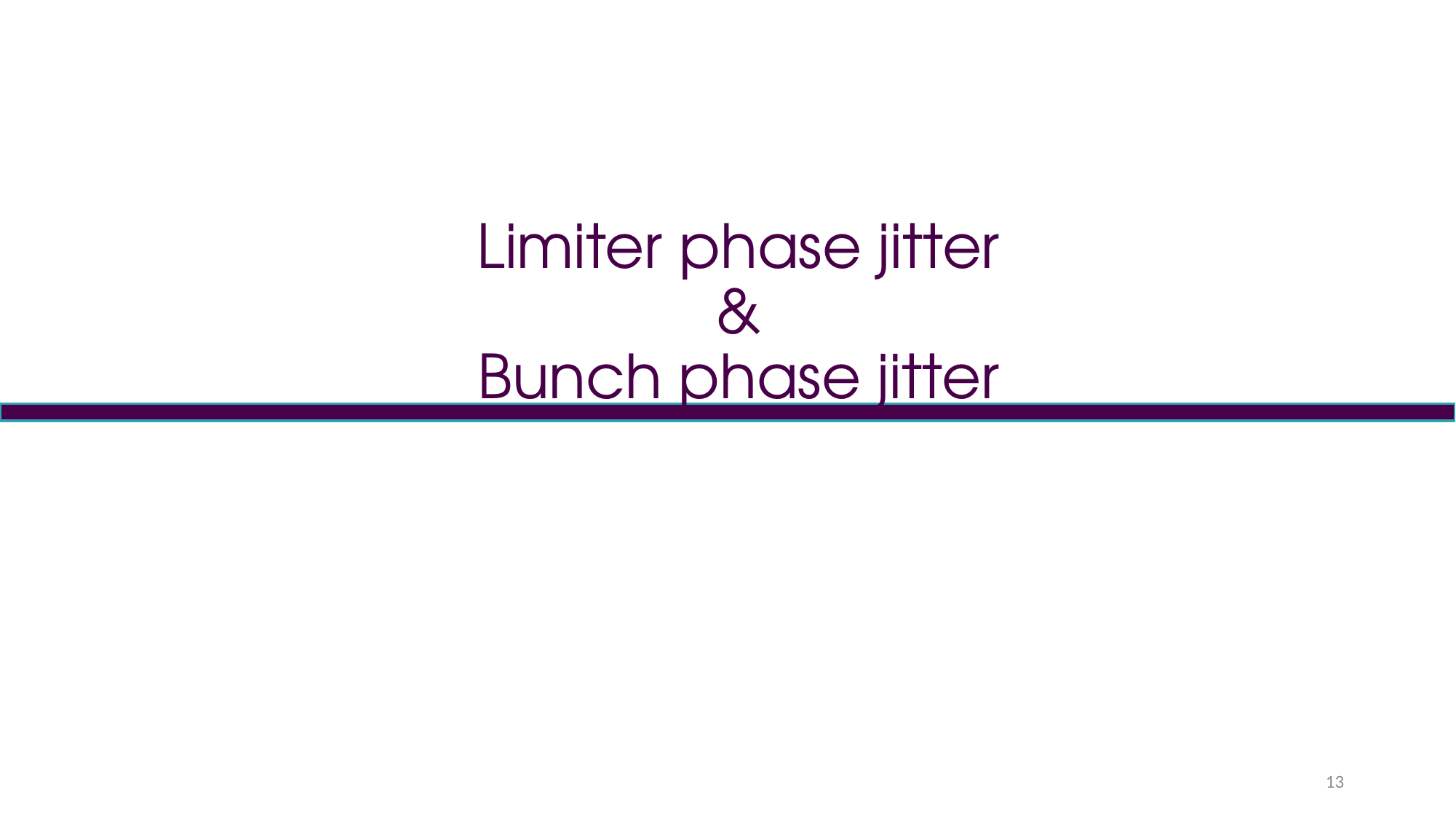

Limiter phase jitter
&
Bunch phase jitter

13